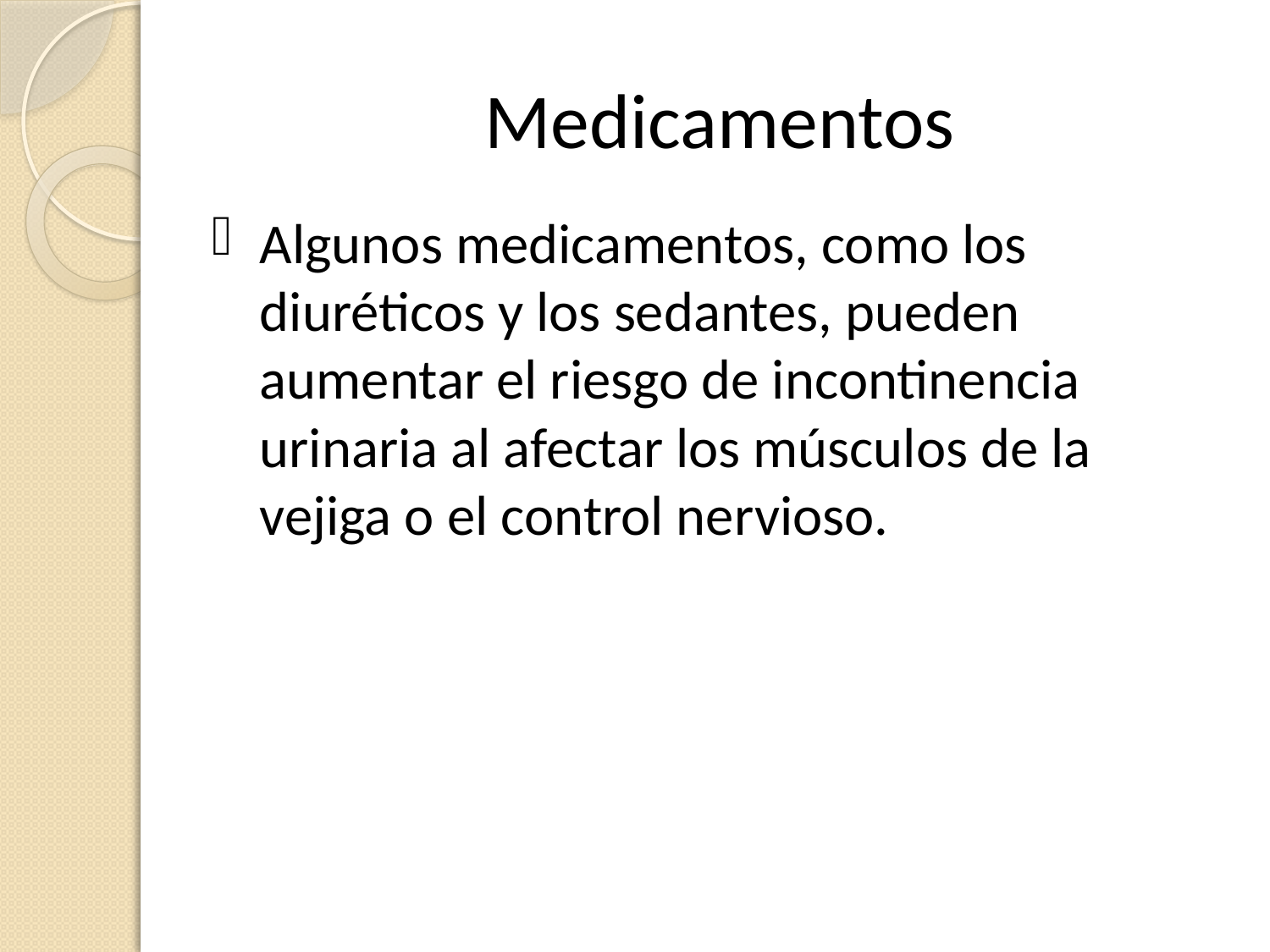

# Medicamentos
Algunos medicamentos, como los diuréticos y los sedantes, pueden aumentar el riesgo de incontinencia urinaria al afectar los músculos de la vejiga o el control nervioso.